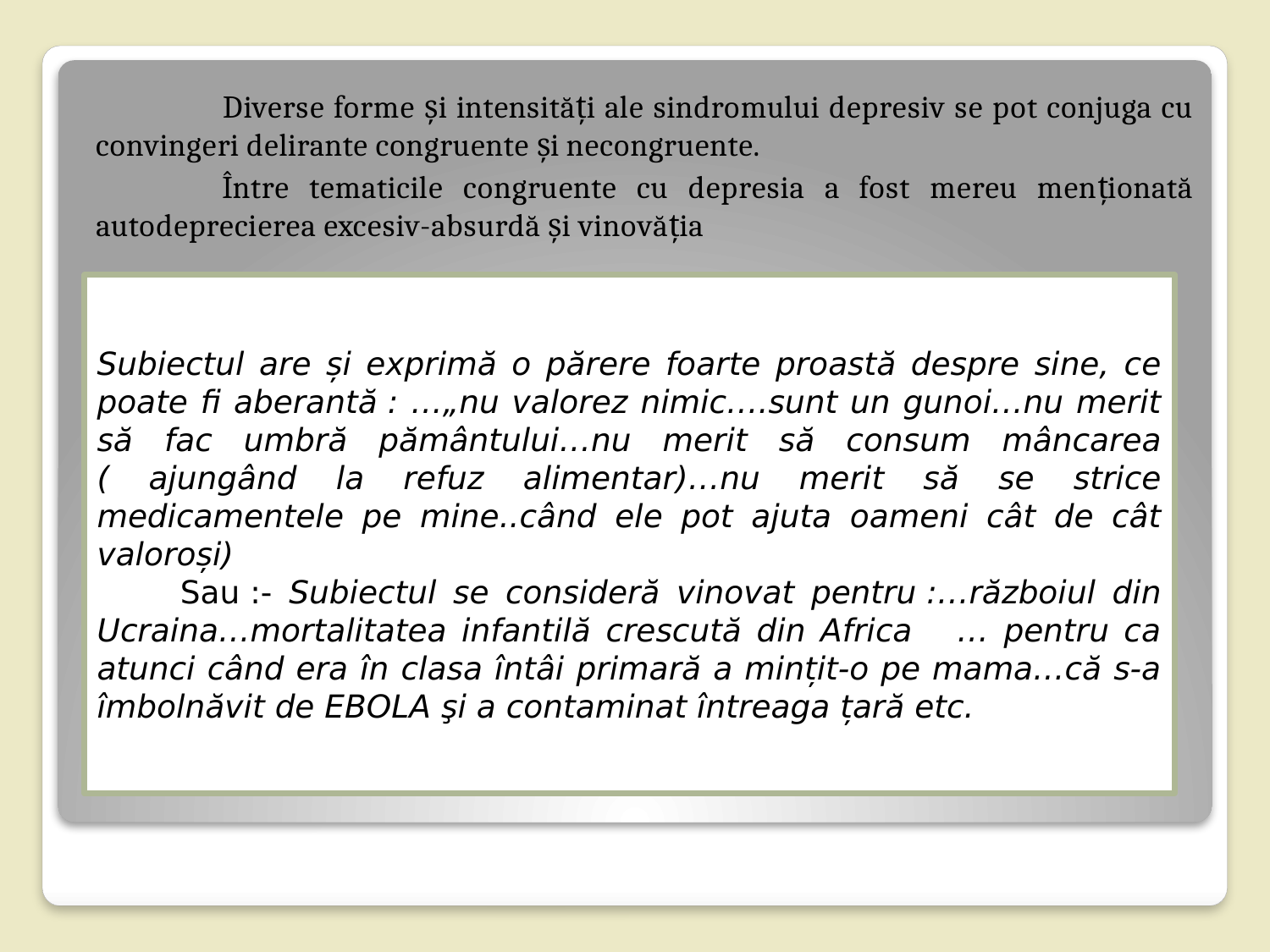

Diverse forme și intensități ale sindromului depresiv se pot conjuga cu convingeri delirante congruente și necongruente.
	Între tematicile congruente cu depresia a fost mereu menționată autodeprecierea excesiv-absurdă și vinovăția

Subiectul are și exprimă o părere foarte proastă despre sine, ce poate fi aberantă : …„nu valorez nimic….sunt un gunoi…nu merit să fac umbră pământului…nu merit să consum mâncarea ( ajungând la refuz alimentar)…nu merit să se strice medicamentele pe mine..când ele pot ajuta oameni cât de cât valoroși)
     Sau :- Subiectul se consideră vinovat pentru :…războiul din Ucraina…mortalitatea infantilă crescută din Africa   … pentru ca atunci când era în clasa întâi primară a mințit-o pe mama…că s-a îmbolnăvit de EBOLA şi a contaminat întreaga țară etc.